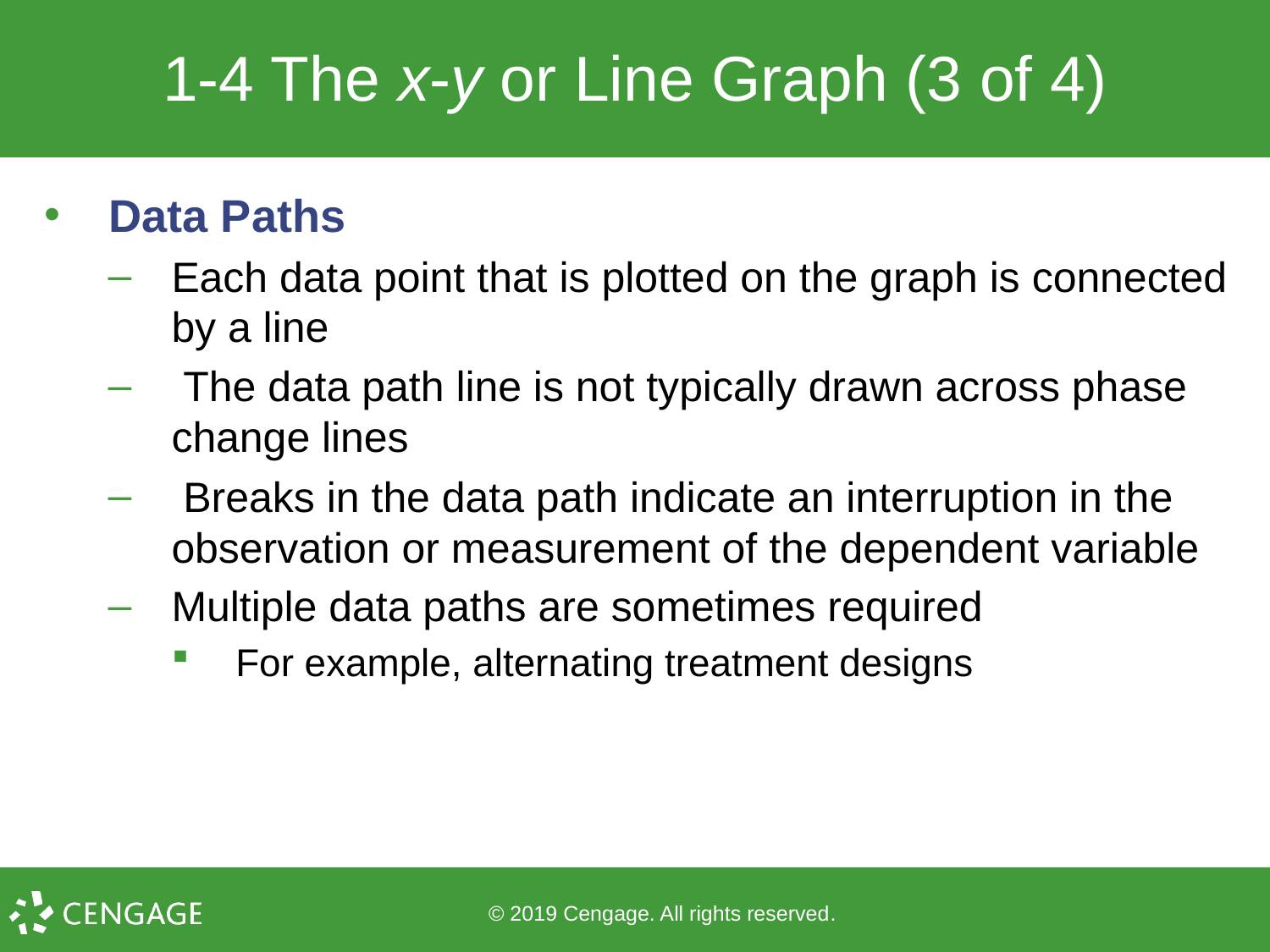

# 1-4 The x-y or Line Graph (3 of 4)
Data Paths
Each data point that is plotted on the graph is connected by a line
 The data path line is not typically drawn across phase change lines
 Breaks in the data path indicate an interruption in the observation or measurement of the dependent variable
Multiple data paths are sometimes required
For example, alternating treatment designs